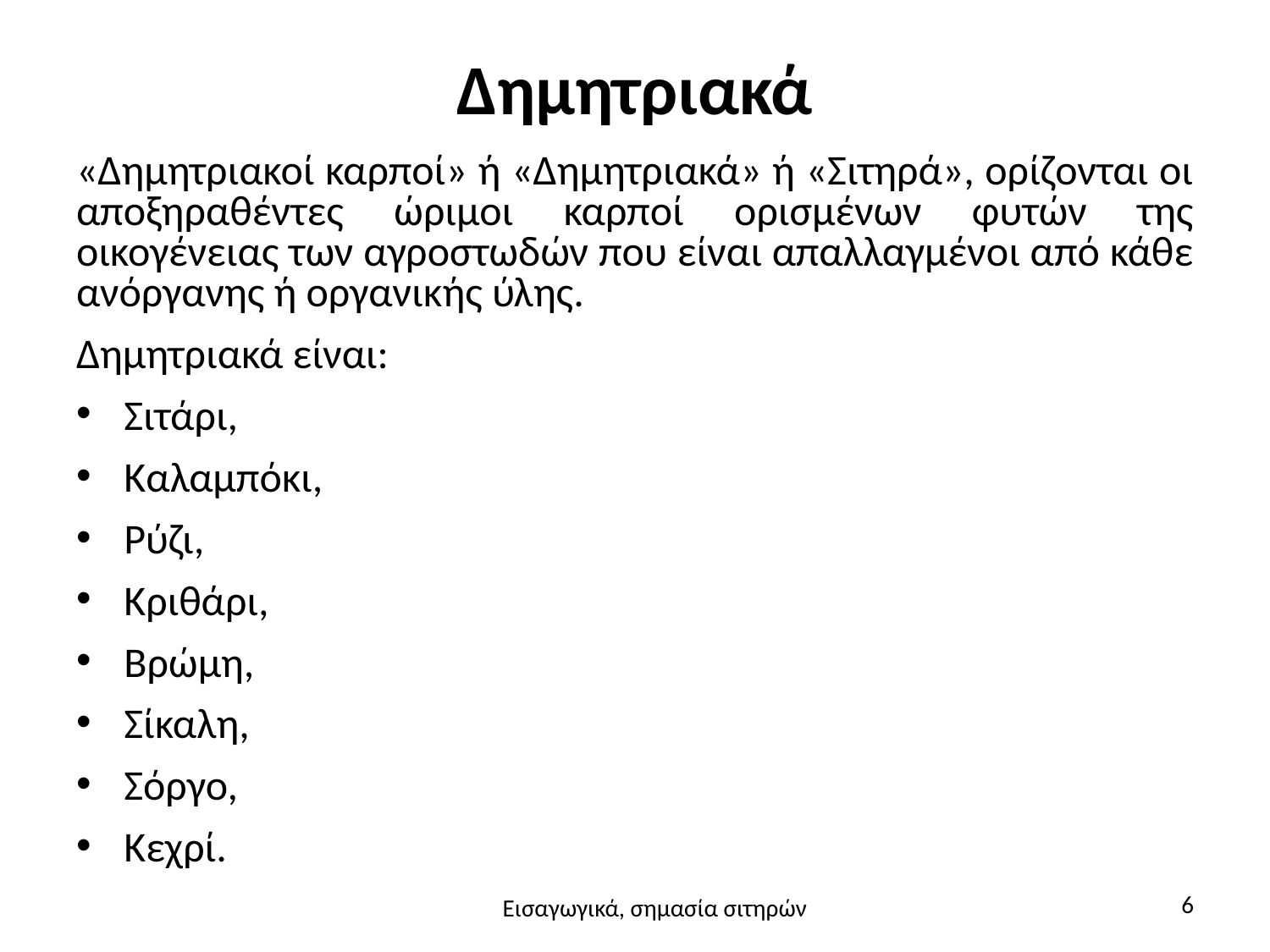

# Δημητριακά
«Δημητριακοί καρποί» ή «Δημητριακά» ή «Σιτηρά», ορίζονται οι αποξηραθέντες ώριμοι καρποί ορισμένων φυτών της οικογένειας των αγροστωδών που είναι απαλλαγμένοι από κάθε ανόργανης ή οργανικής ύλης.
Δημητριακά είναι:
Σιτάρι,
Καλαμπόκι,
Ρύζι,
Κριθάρι,
Βρώμη,
Σίκαλη,
Σόργο,
Κεχρί.
6
Εισαγωγικά, σημασία σιτηρών